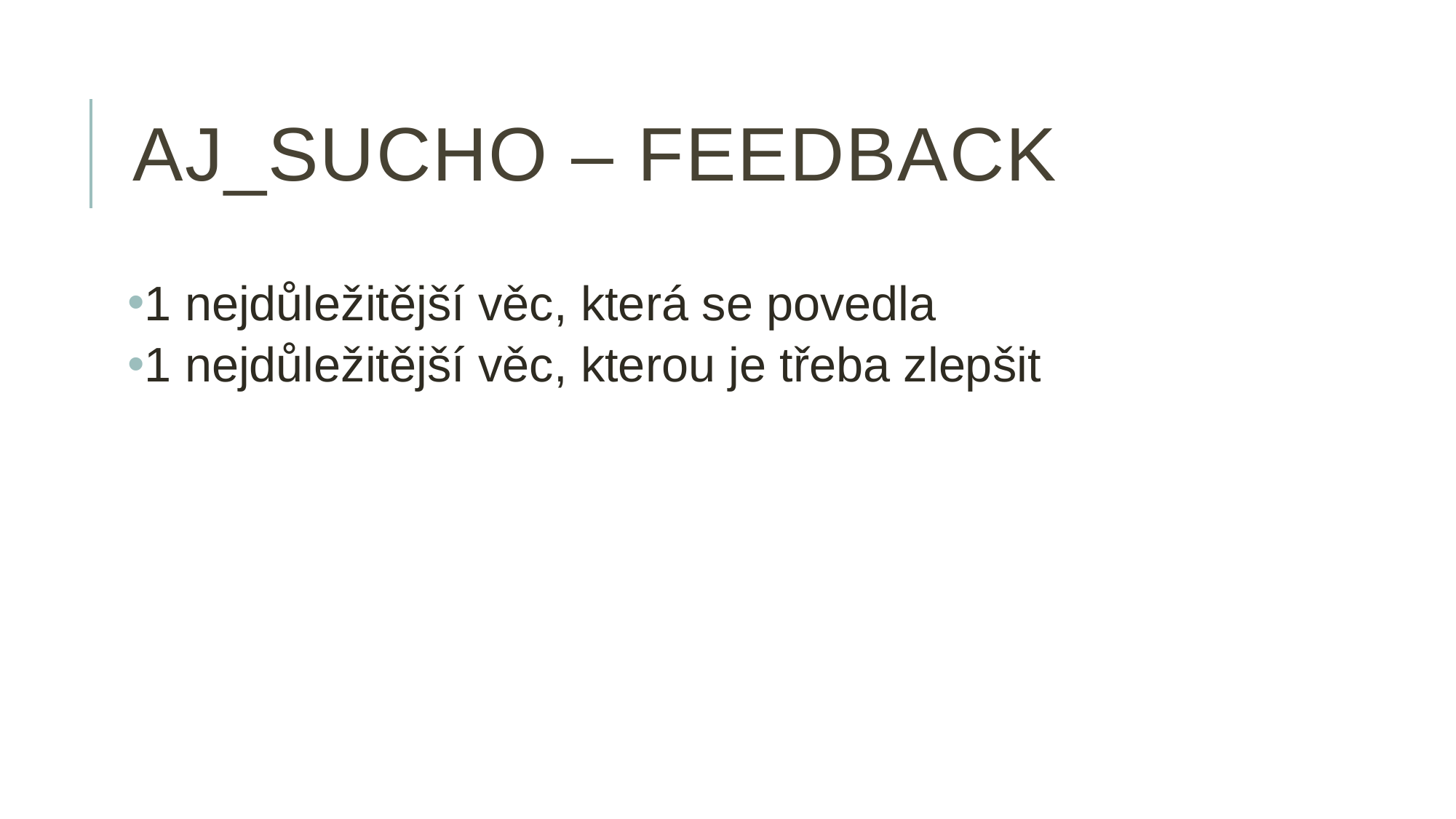

# AJ_sucho – feedback
1 nejdůležitější věc, která se povedla
1 nejdůležitější věc, kterou je třeba zlepšit